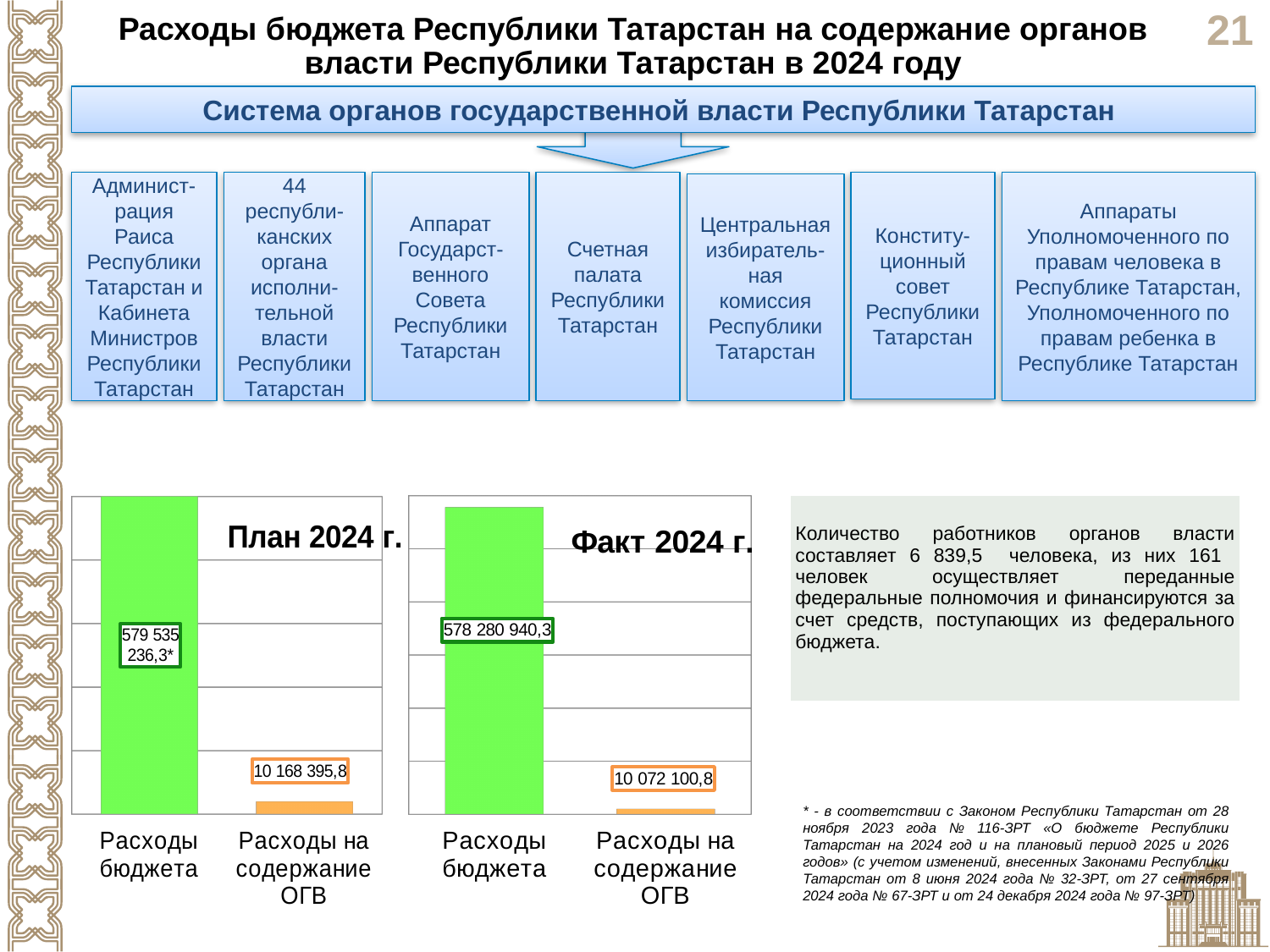

Расходы бюджета Республики Татарстан на содержание органов власти Республики Татарстан в 2024 году
Система органов государственной власти Республики Татарстан

44 республи-канских органа исполни- тельной власти Республики Татарстан
Счетная палата Республики Татарстан
Аппарат Государст-венного Совета Республики Татарстан
Конститу-ционный совет Республики Татарстан
Админист-рация Раиса Республики Татарстан и Кабинета Министров Республики Татарстан
Аппараты Уполномоченного по правам человека в Республике Татарстан, Уполномоченного по правам ребенка в Республике Татарстан
Центральная избиратель-ная комиссия Республики Татарстан

[unsupported chart]

[unsupported chart]

| Количество работников органов власти составляет 6 839,5 человека, из них 161 человек осуществляет переданные федеральные полномочия и финансируются за счет средств, поступающих из федерального бюджета. |
| --- |
* - в соответствии с Законом Республики Татарстан от 28 ноября 2023 года № 116-ЗРТ «О бюджете Республики Татарстан на 2024 год и на плановый период 2025 и 2026 годов» (с учетом изменений, внесенных Законами Республики Татарстан от 8 июня 2024 года № 32-ЗРТ, от 27 сентября 2024 года № 67-ЗРТ и от 24 декабря 2024 года № 97-ЗРТ)